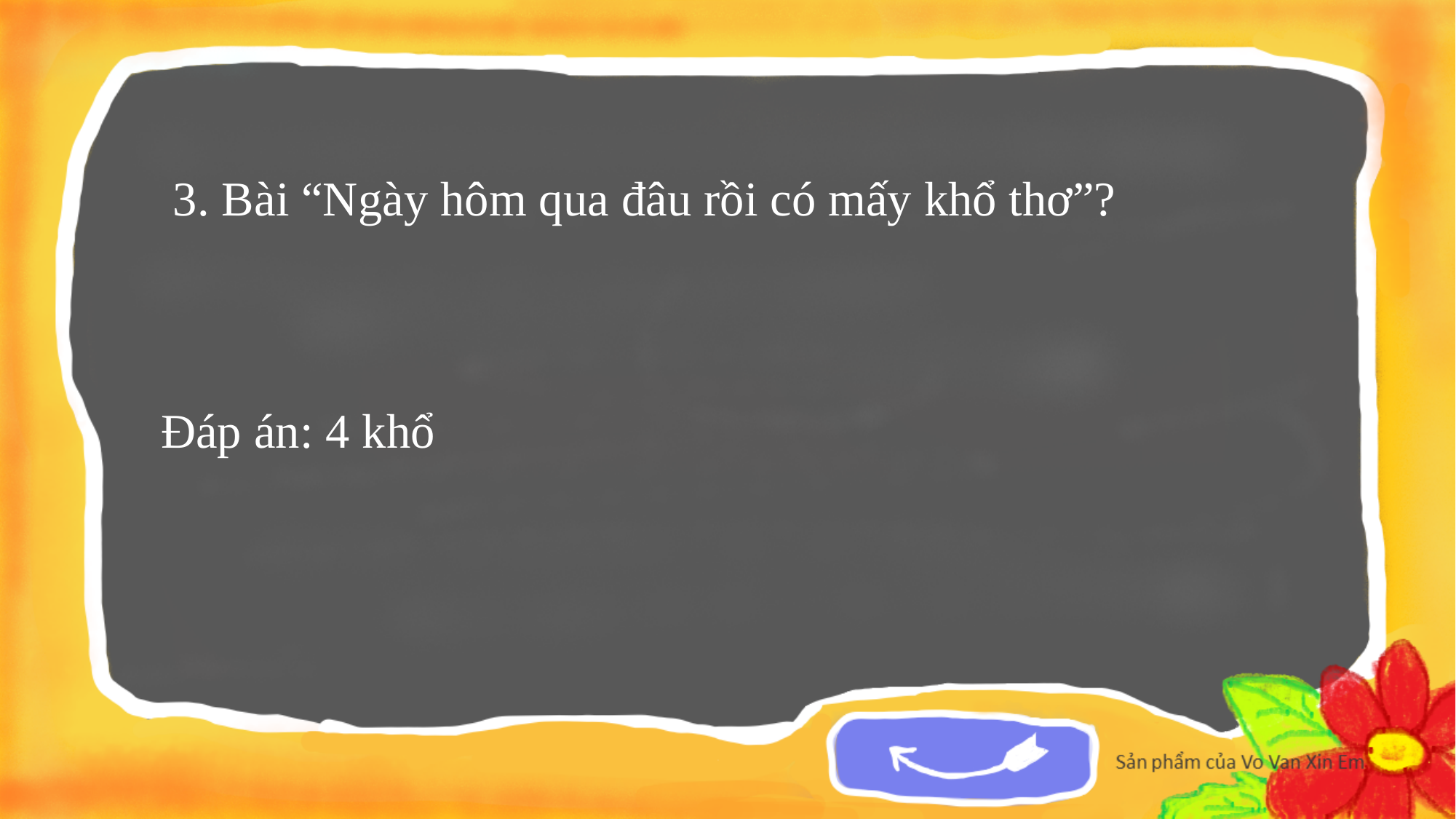

3. Bài “Ngày hôm qua đâu rồi có mấy khổ thơ”?
Đáp án: 4 khổ